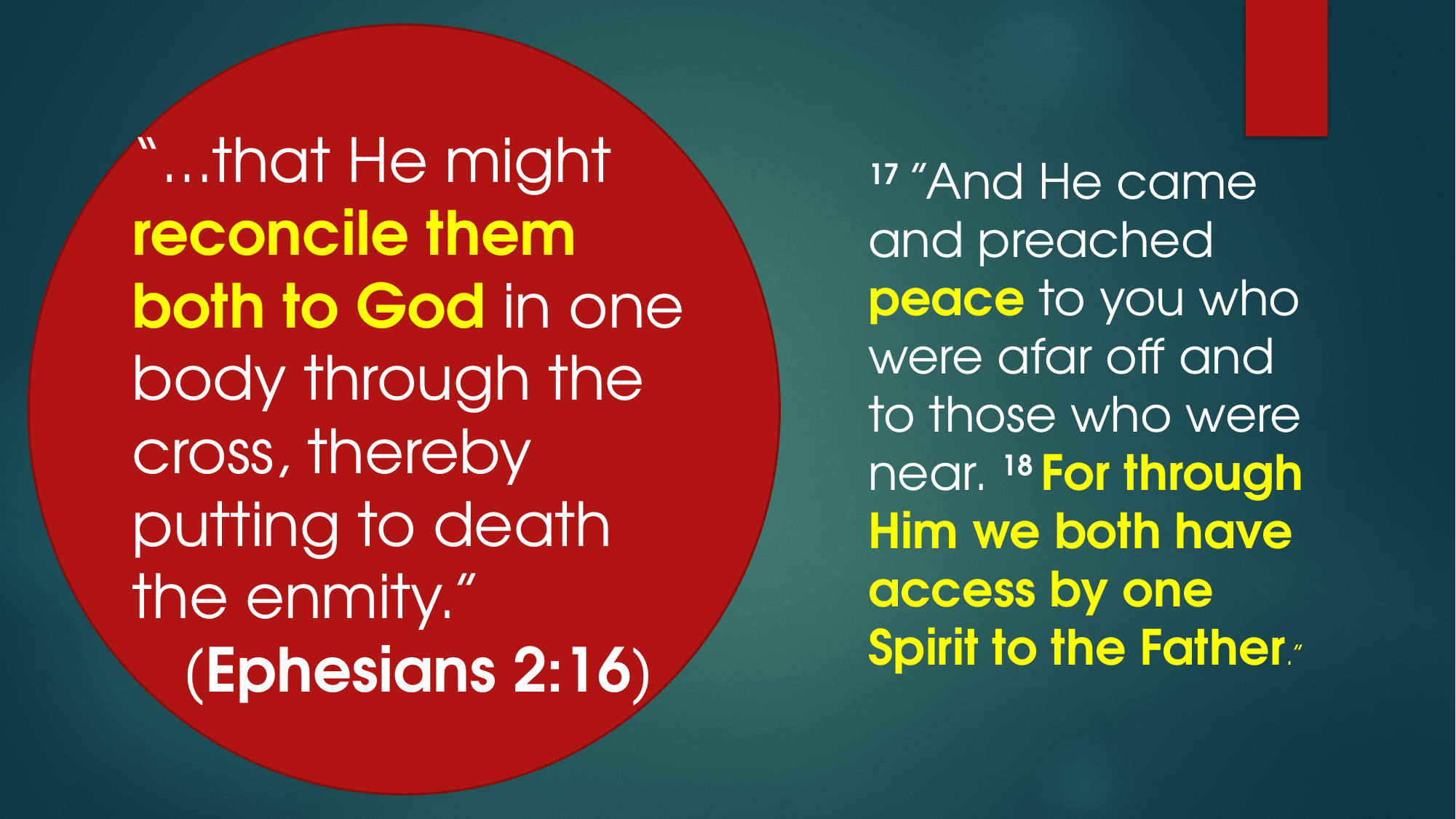

“…that He might reconcile them both to God in one body through the cross, thereby putting to death the enmity.”
(Ephesians 2:16)
17 ”And He came and preached peace to you who were afar off and to those who were near. 18 For through Him we both have access by one Spirit to the Father.”